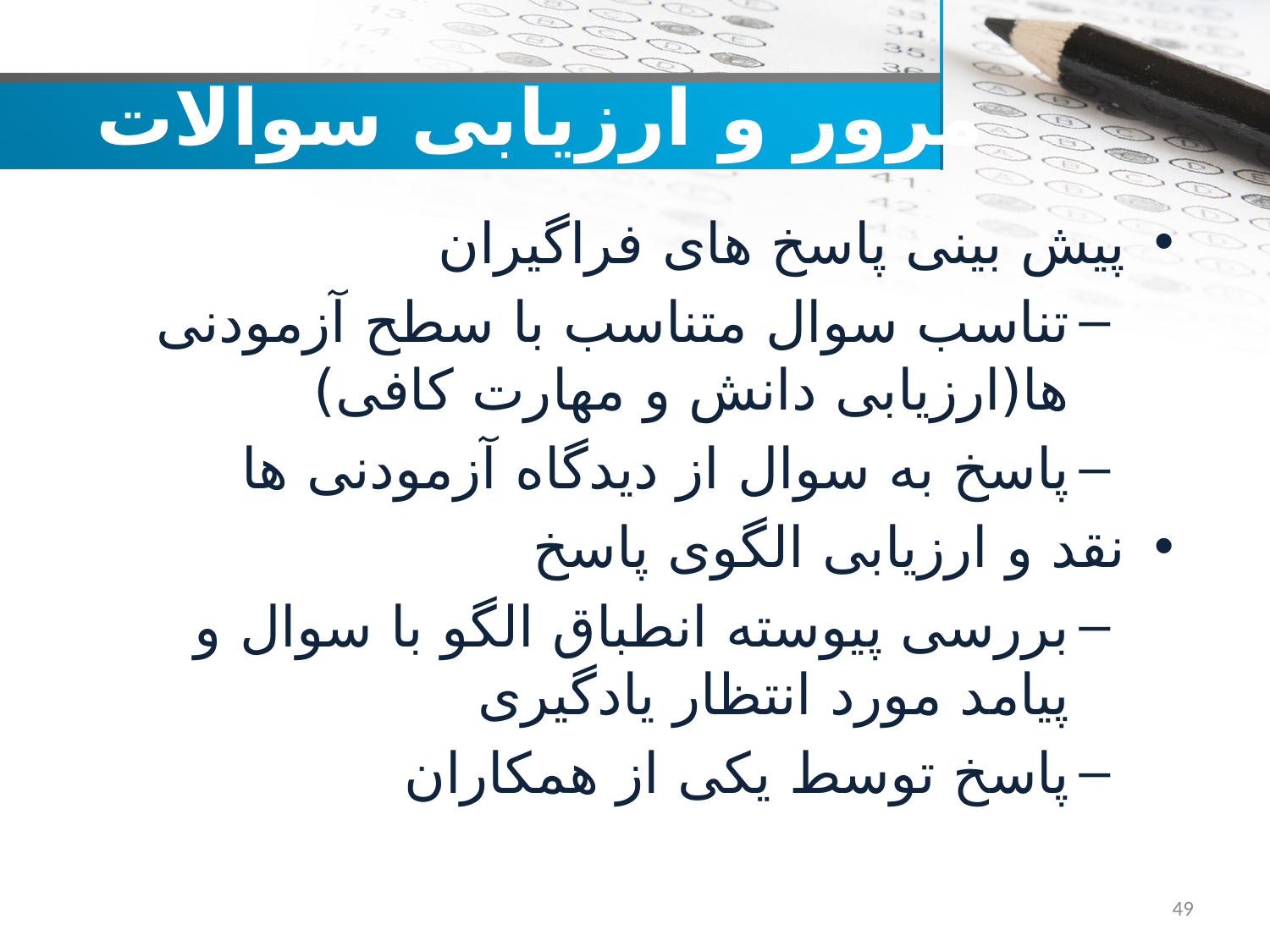

# مرور و ارزیابی سوالات
پیش بینی پاسخ های فراگیران
تناسب سوال متناسب با سطح آزمودنی ها(ارزیابی دانش و مهارت کافی)
پاسخ به سوال از دیدگاه آزمودنی ها
نقد و ارزیابی الگوی پاسخ
بررسی پیوسته انطباق الگو با سوال و پیامد مورد انتظار یادگیری
پاسخ توسط یکی از همکاران
49